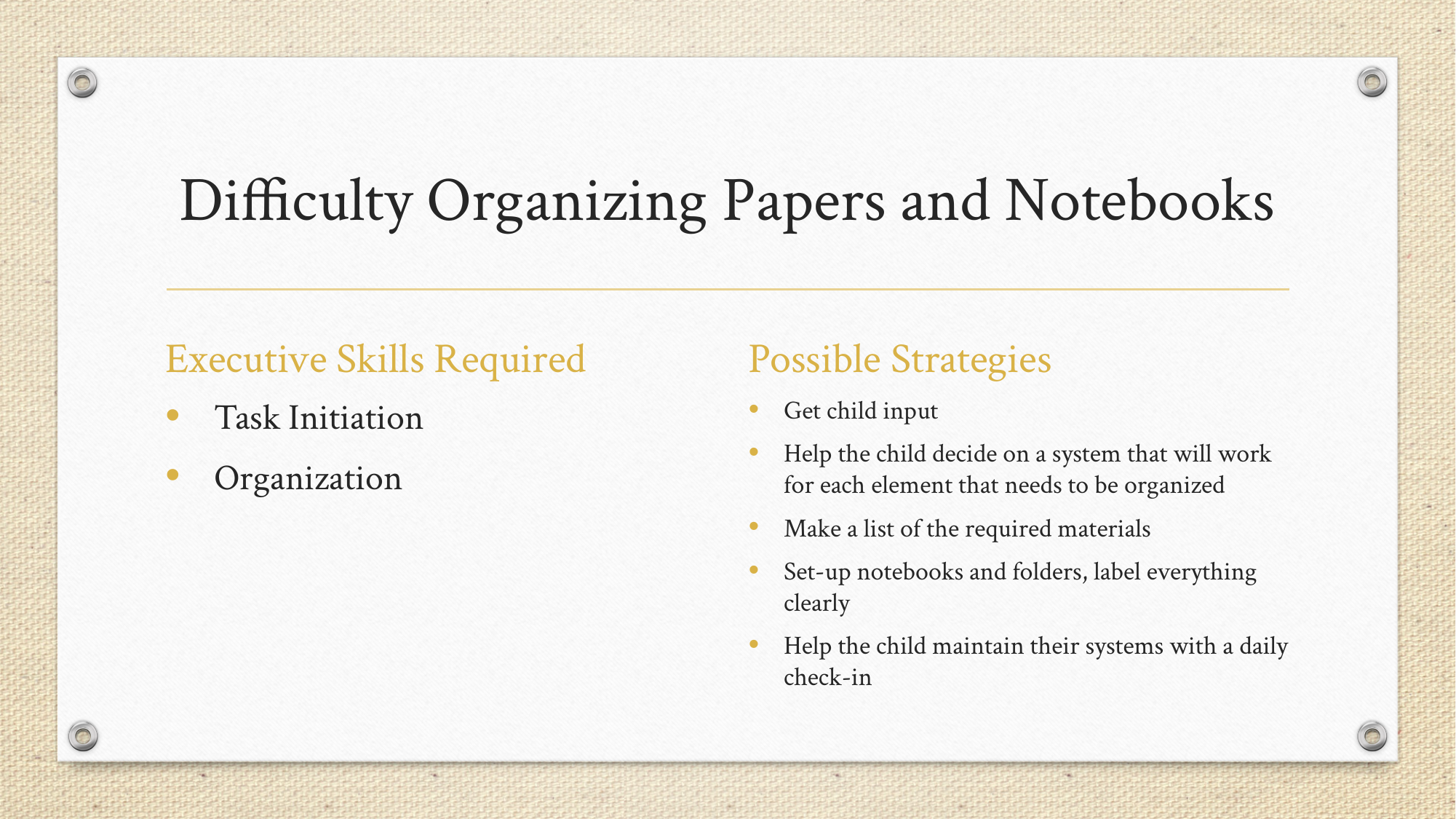

# Difficulty Organizing Papers and Notebooks
Executive Skills Required
Possible Strategies
Task Initiation
Organization

Get child input
Help the child decide on a system that will work for each element that needs to be organized
Make a list of the required materials
Set-up notebooks and folders, label everything clearly
Help the child maintain their systems with a daily check-in